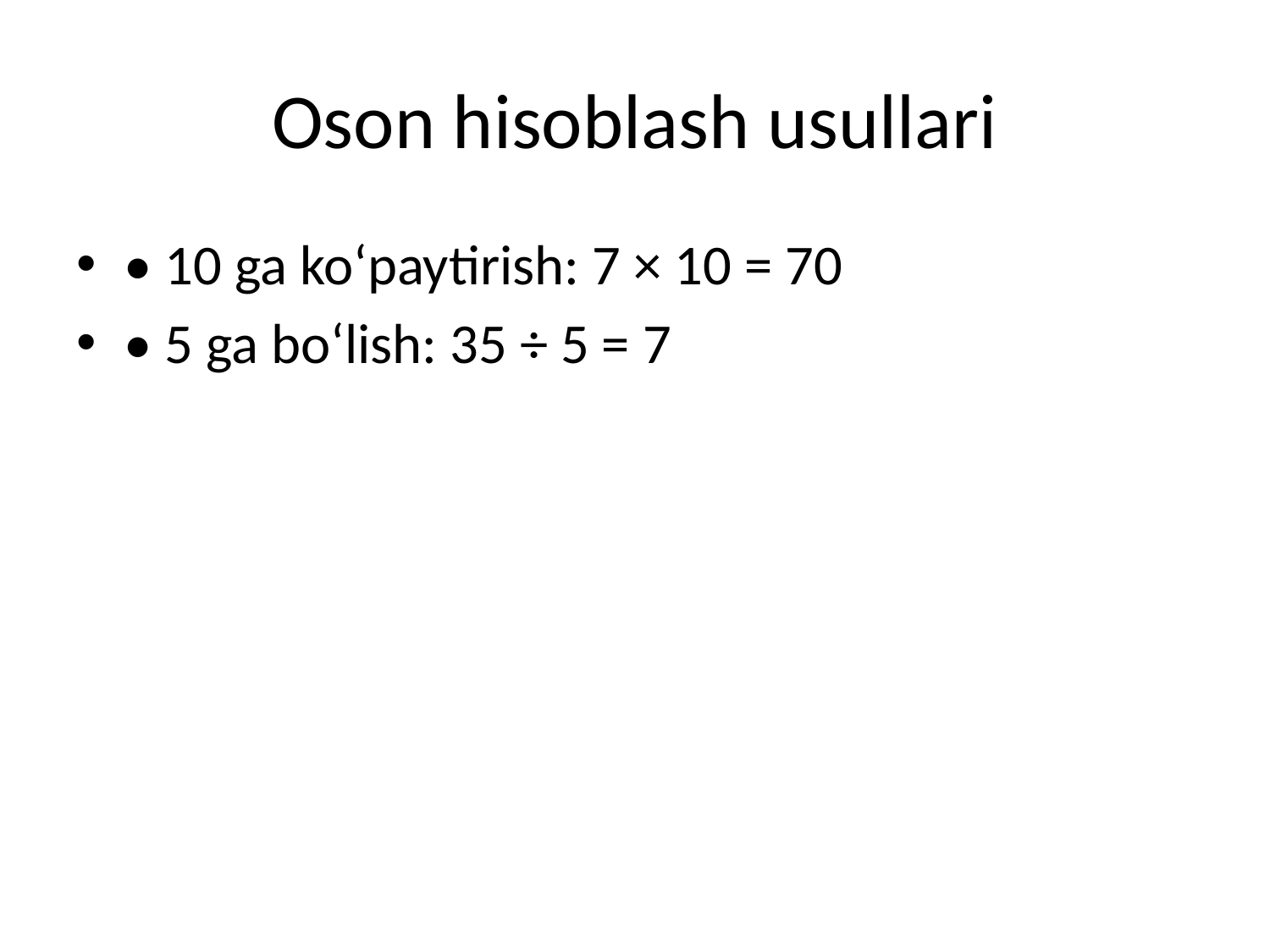

# Oson hisoblash usullari
• 10 ga ko‘paytirish: 7 × 10 = 70
• 5 ga bo‘lish: 35 ÷ 5 = 7